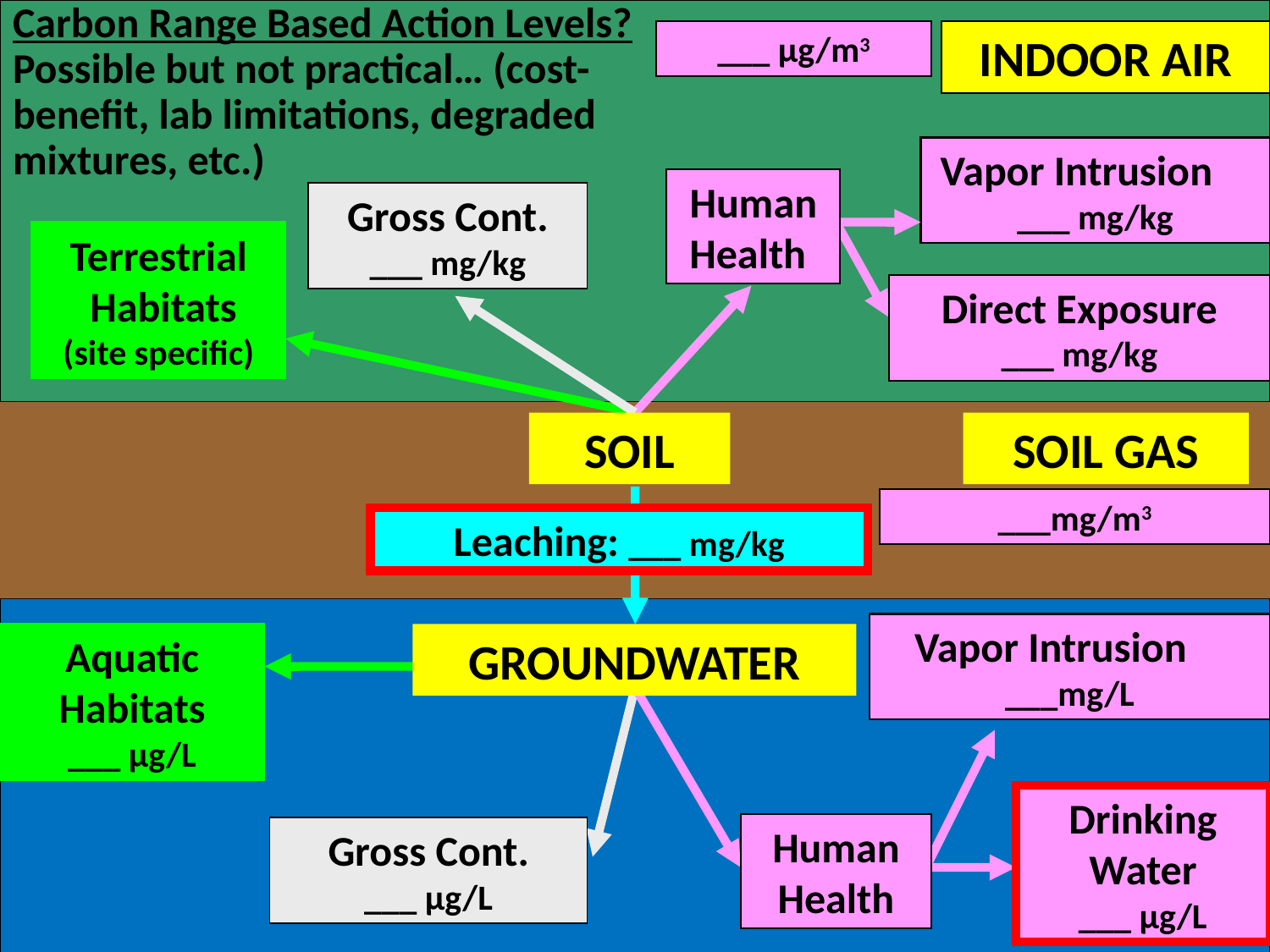

# Carbon Range Based Action Levels? Possible but not practical… (cost-benefit, lab limitations, degraded mixtures, etc.)
___ µg/m3
INDOOR AIR
Vapor Intrusion     ___ mg/kg
Human Health
Gross Cont. ___ mg/kg
Terrestrial
 Habitats
(site specific)
Aquatic Habitats
___ µg/L

Direct Exposure
___ mg/kg

SOIL
SOIL GAS

Leaching: ___ mg/kg
___mg/m3

Vapor Intrusion     ___mg/L
GROUNDWATER

Drinking Water
___ µg/L
Human Health
Gross Cont.
___ µg/L

29